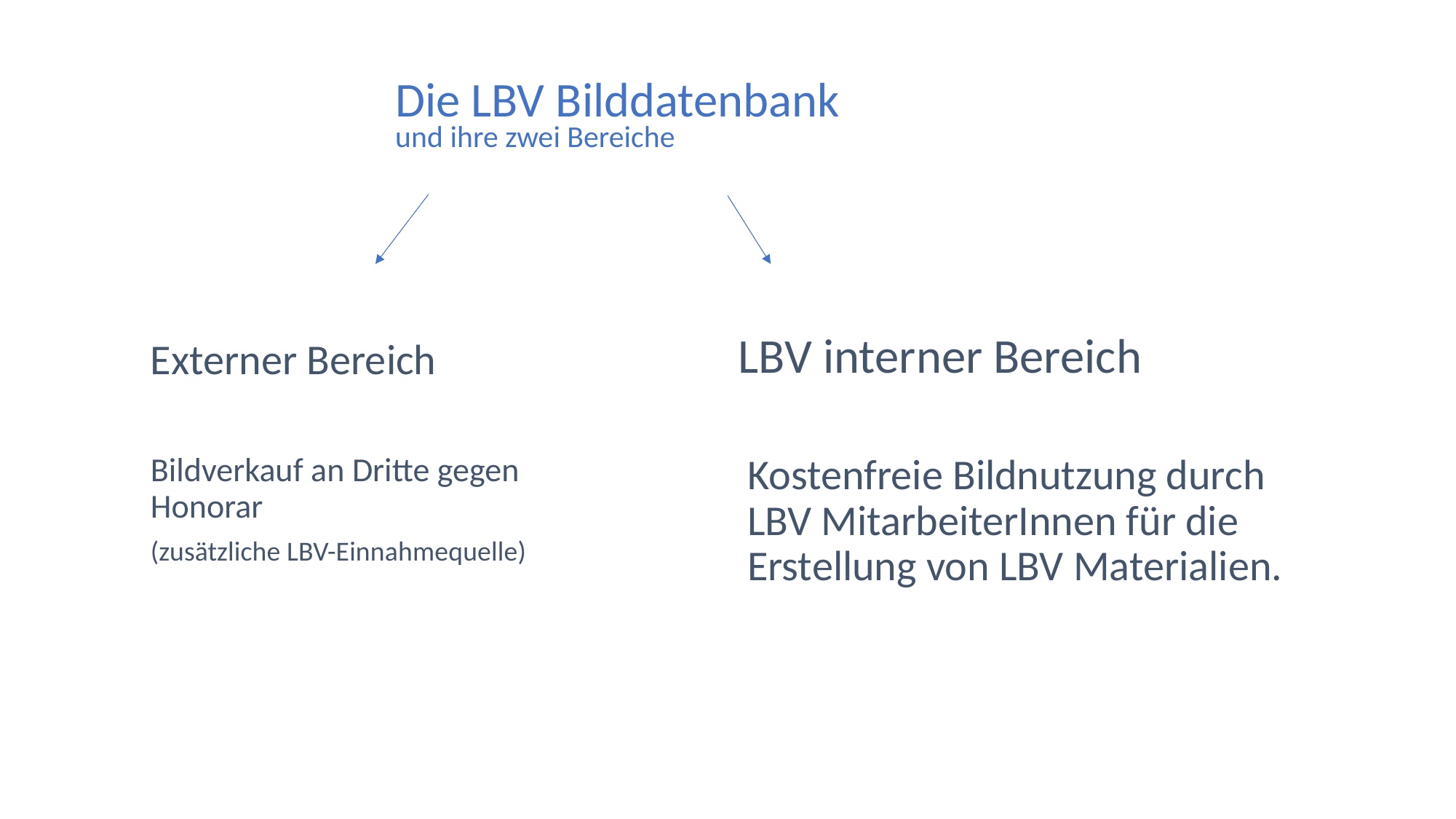

# Die LBV Bilddatenbank und ihre zwei Bereiche
Externer Bereich
LBV interner Bereich
Bildverkauf an Dritte gegen Honorar
(zusätzliche LBV-Einnahmequelle)

Kostenfreie Bildnutzung durch LBV MitarbeiterInnen für die Erstellung von LBV Materialien.